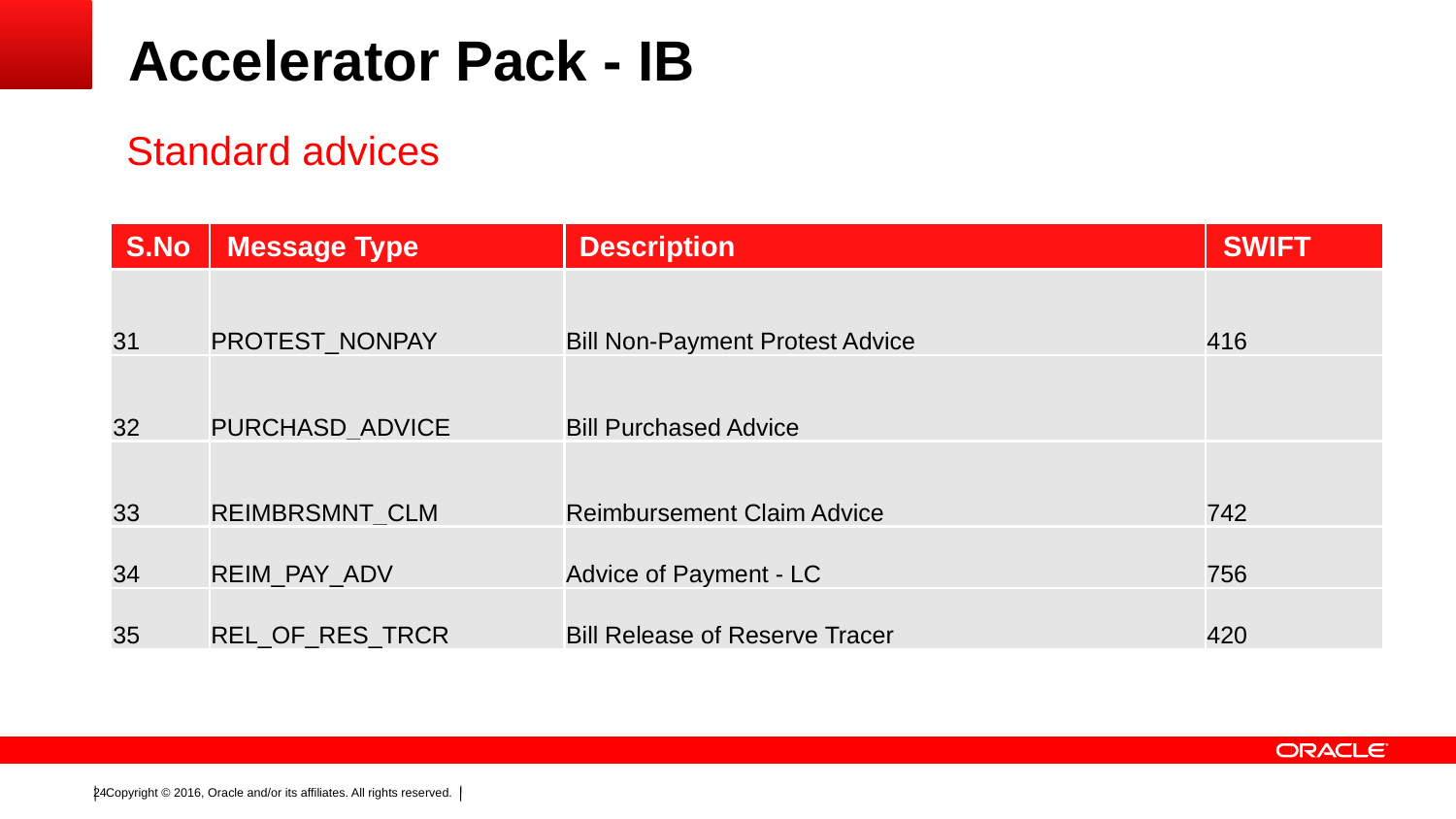

Accelerator Pack - IB
Standard advices
| S.No | Message Type | Description | SWIFT |
| --- | --- | --- | --- |
| 31 | PROTEST\_NONPAY | Bill Non-Payment Protest Advice | 416 |
| 32 | PURCHASD\_ADVICE | Bill Purchased Advice |  |
| 33 | REIMBRSMNT\_CLM | Reimbursement Claim Advice | 742 |
| 34 | REIM\_PAY\_ADV | Advice of Payment - LC | 756 |
| 35 | REL\_OF\_RES\_TRCR | Bill Release of Reserve Tracer | 420 |